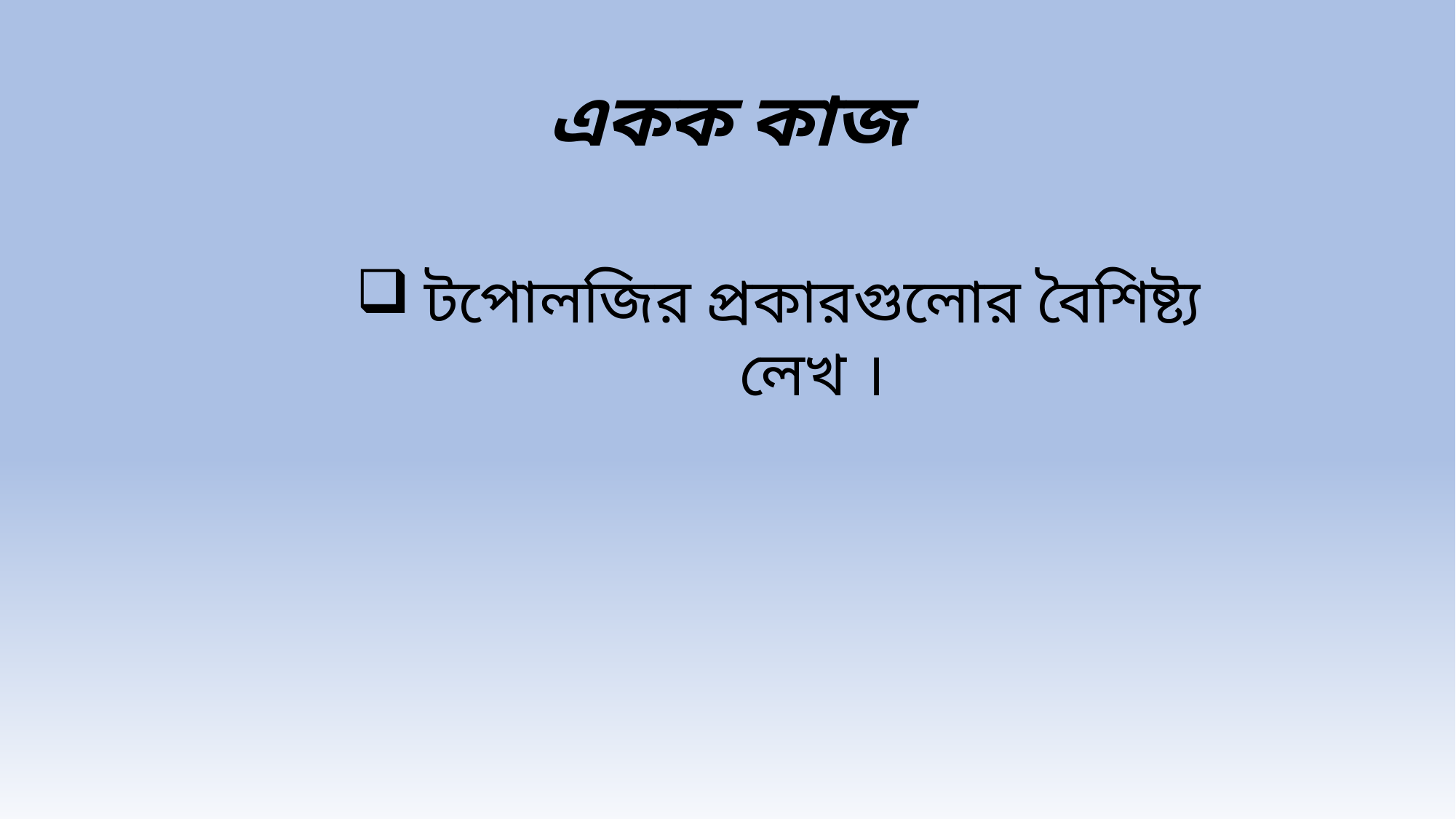

# একক কাজ
টপোলজির প্রকারগুলোর বৈশিষ্ট্য লেখ ।